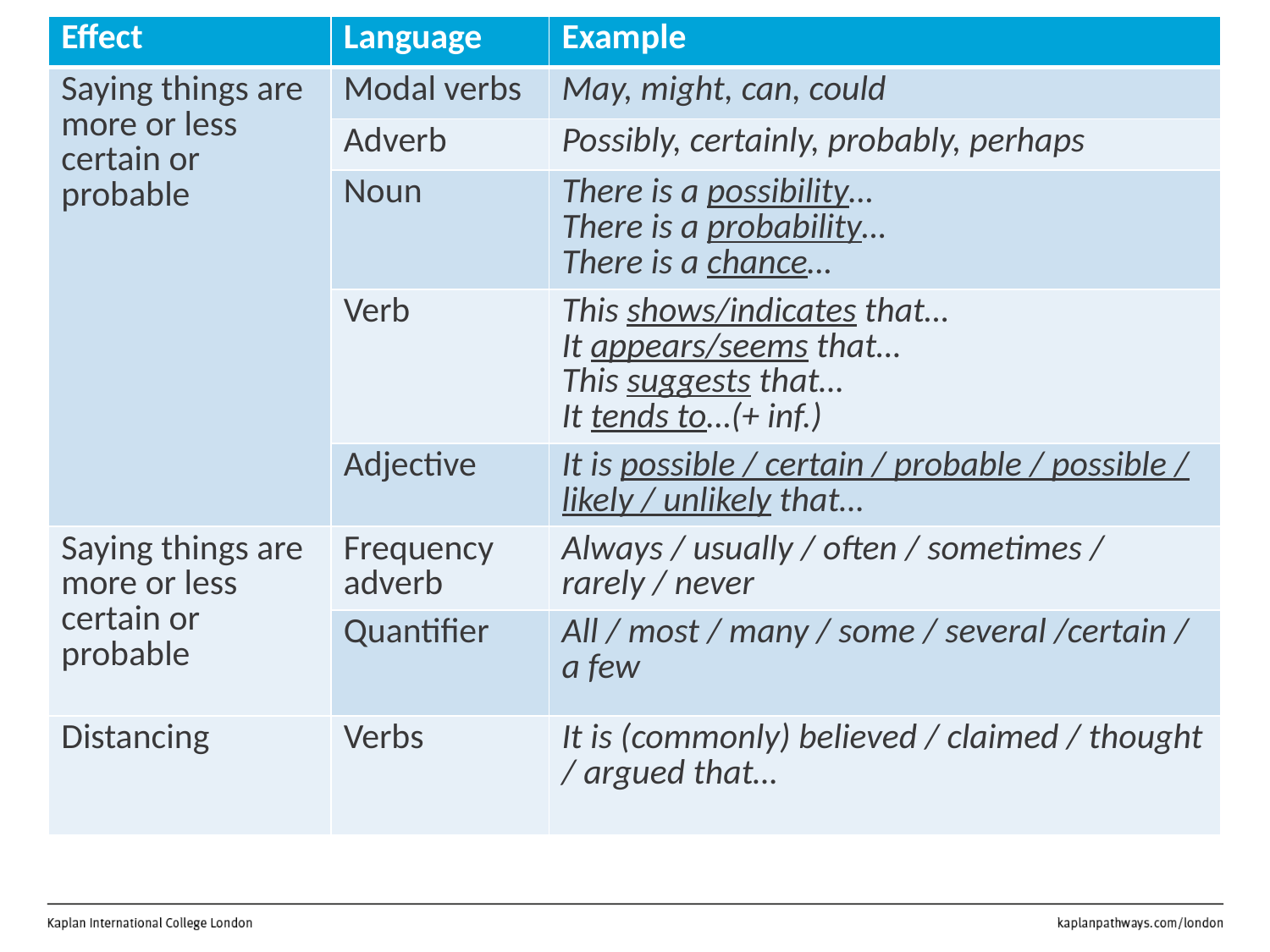

| Effect | Language | Example |
| --- | --- | --- |
| Saying things are more or less certain or probable | Modal verbs | May, might, can, could |
|  | Adverb | Possibly, certainly, probably, perhaps |
|  | Noun | There is a possibility… There is a probability… There is a chance… |
|  | Verb | This shows/indicates that… It appears/seems that… This suggests that… It tends to…(+ inf.) |
|  | Adjective | It is possible / certain / probable / possible / likely / unlikely that… |
| Saying things are more or less certain or probable | Frequency adverb | Always / usually / often / sometimes / rarely / never |
|  | Quantifier | All / most / many / some / several /certain / a few |
| Distancing | Verbs | It is (commonly) believed / claimed / thought / argued that… |